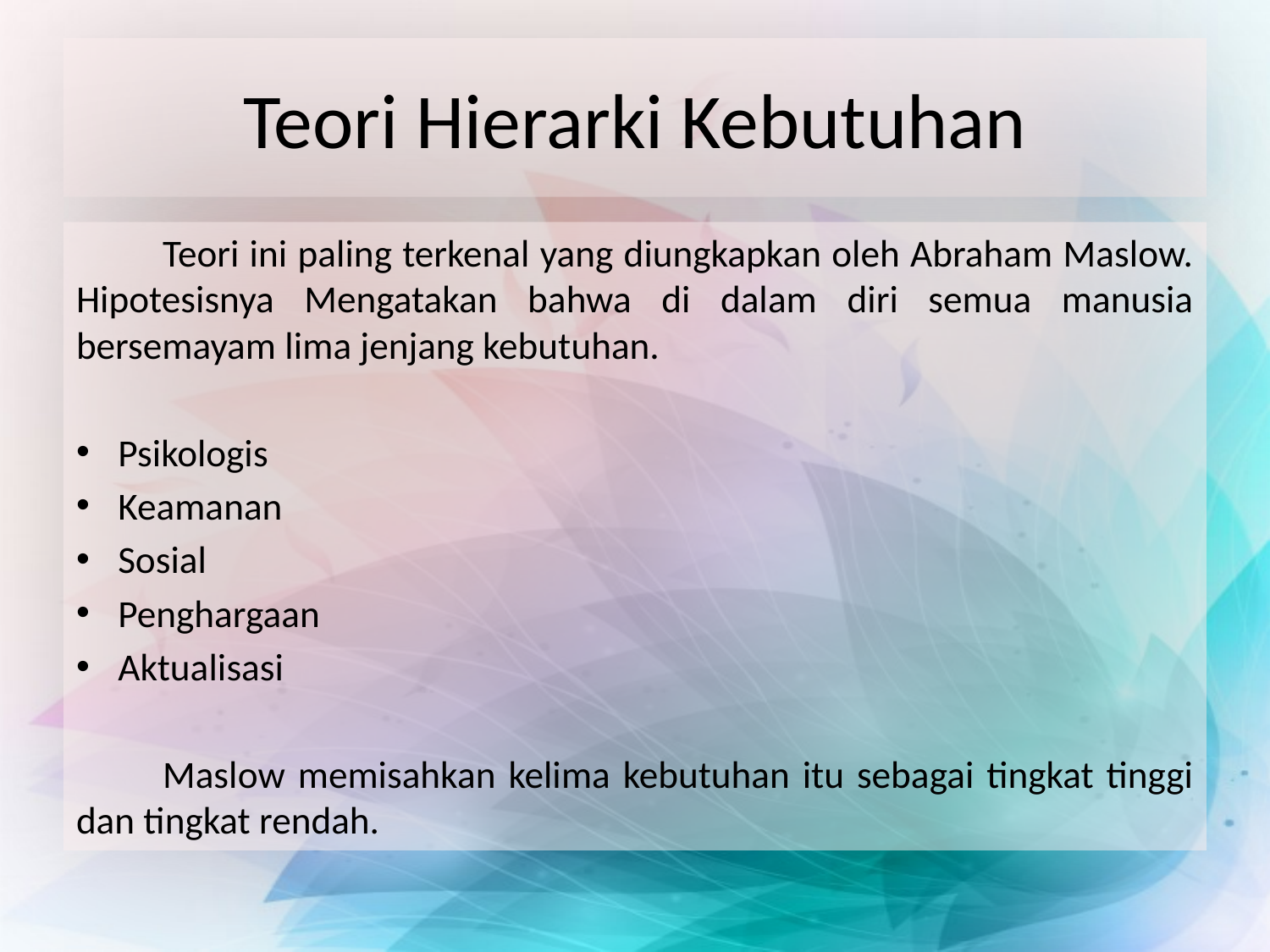

# Teori Hierarki Kebutuhan
	Teori ini paling terkenal yang diungkapkan oleh Abraham Maslow. Hipotesisnya Mengatakan bahwa di dalam diri semua manusia bersemayam lima jenjang kebutuhan.

Psikologis
Keamanan
Sosial
Penghargaan
Aktualisasi

	Maslow memisahkan kelima kebutuhan itu sebagai tingkat tinggi dan tingkat rendah.